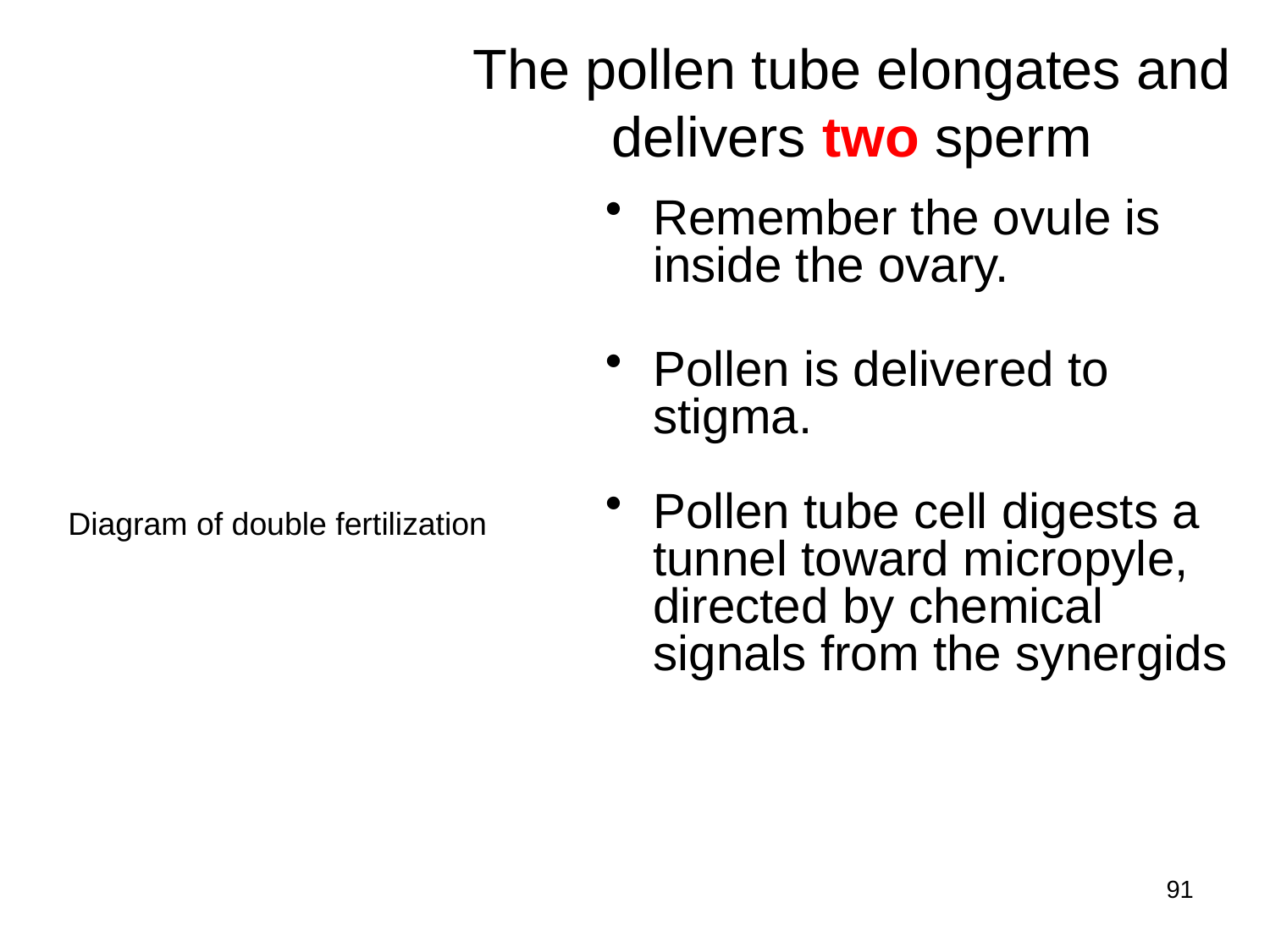

# The pollen tube elongates and delivers two sperm
Remember the ovule is inside the ovary.

Pollen is delivered to stigma.

Pollen tube cell digests a tunnel toward micropyle, directed by chemical signals from the synergids
Diagram of double fertilization
91